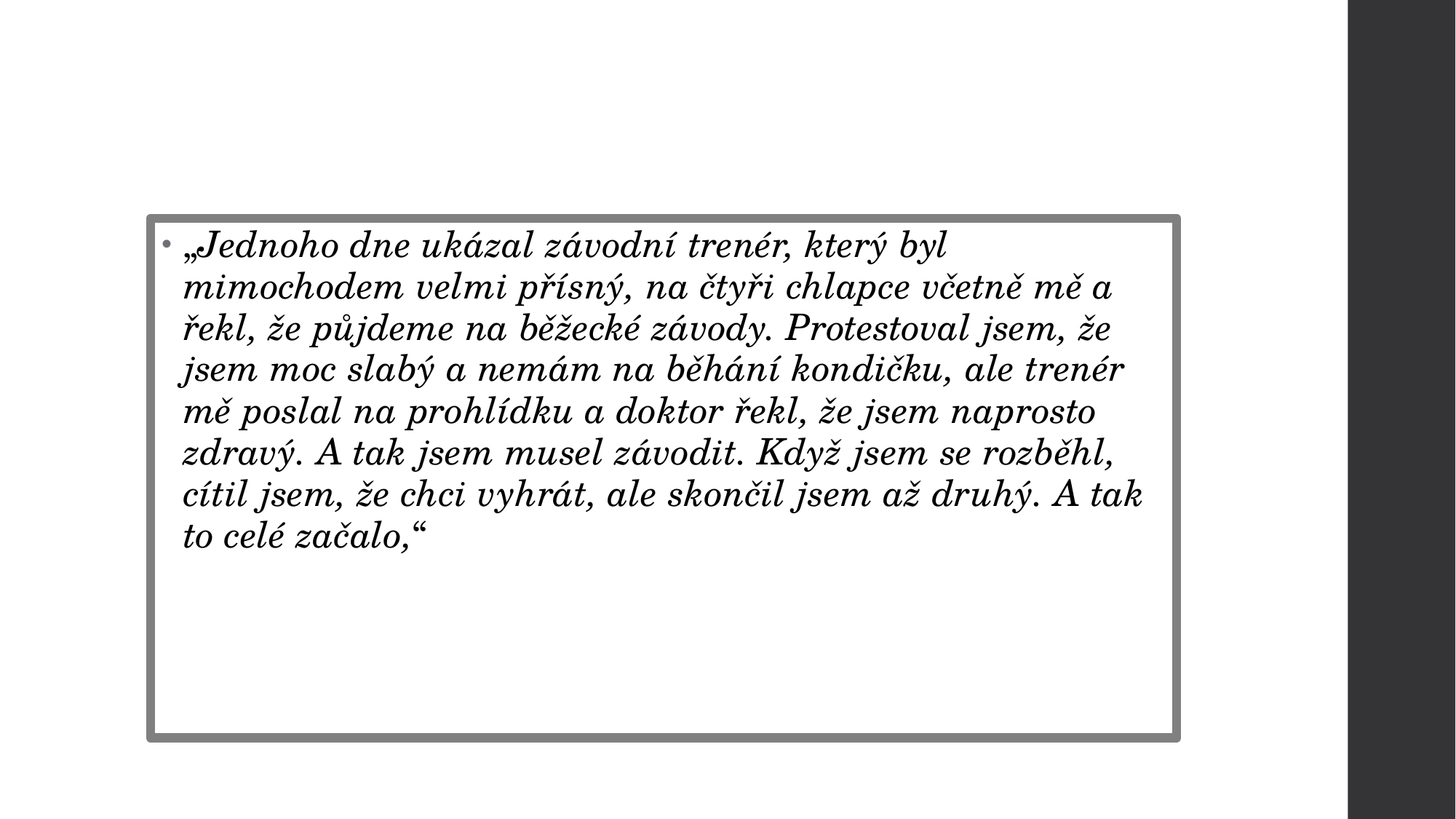

#
„Jednoho dne ukázal závodní trenér, který byl mimochodem velmi přísný, na čtyři chlapce včetně mě a řekl, že půjdeme na běžecké závody. Protestoval jsem, že jsem moc slabý a nemám na běhání kondičku, ale trenér mě poslal na prohlídku a doktor řekl, že jsem naprosto zdravý. A tak jsem musel závodit. Když jsem se rozběhl, cítil jsem, že chci vyhrát, ale skončil jsem až druhý. A tak to celé začalo,“